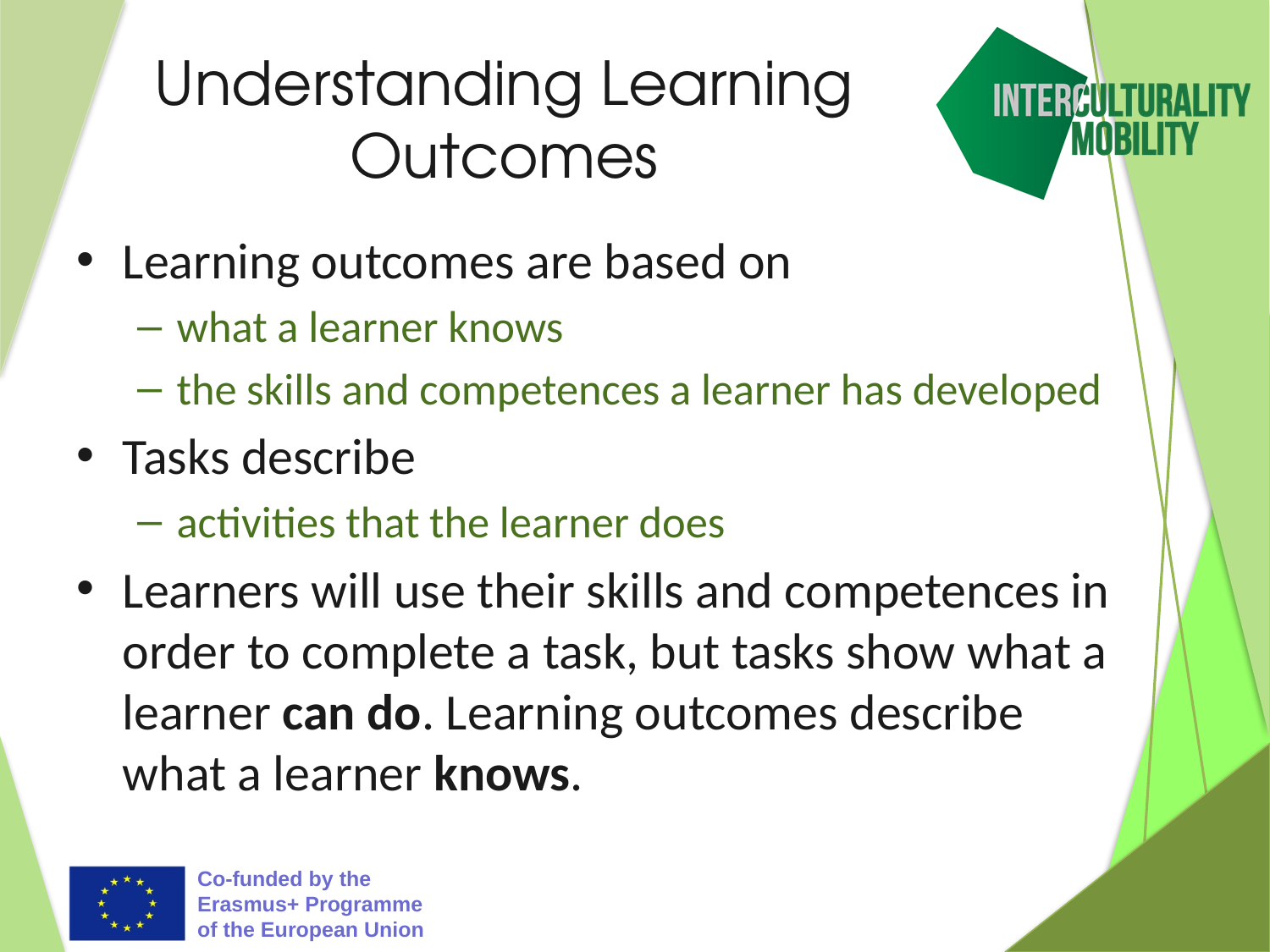

# Understanding Learning Outcomes
Learning outcomes are based on
what a learner knows
the skills and competences a learner has developed
Tasks describe
activities that the learner does
Learners will use their skills and competences in order to complete a task, but tasks show what a learner can do. Learning outcomes describe what a learner knows.